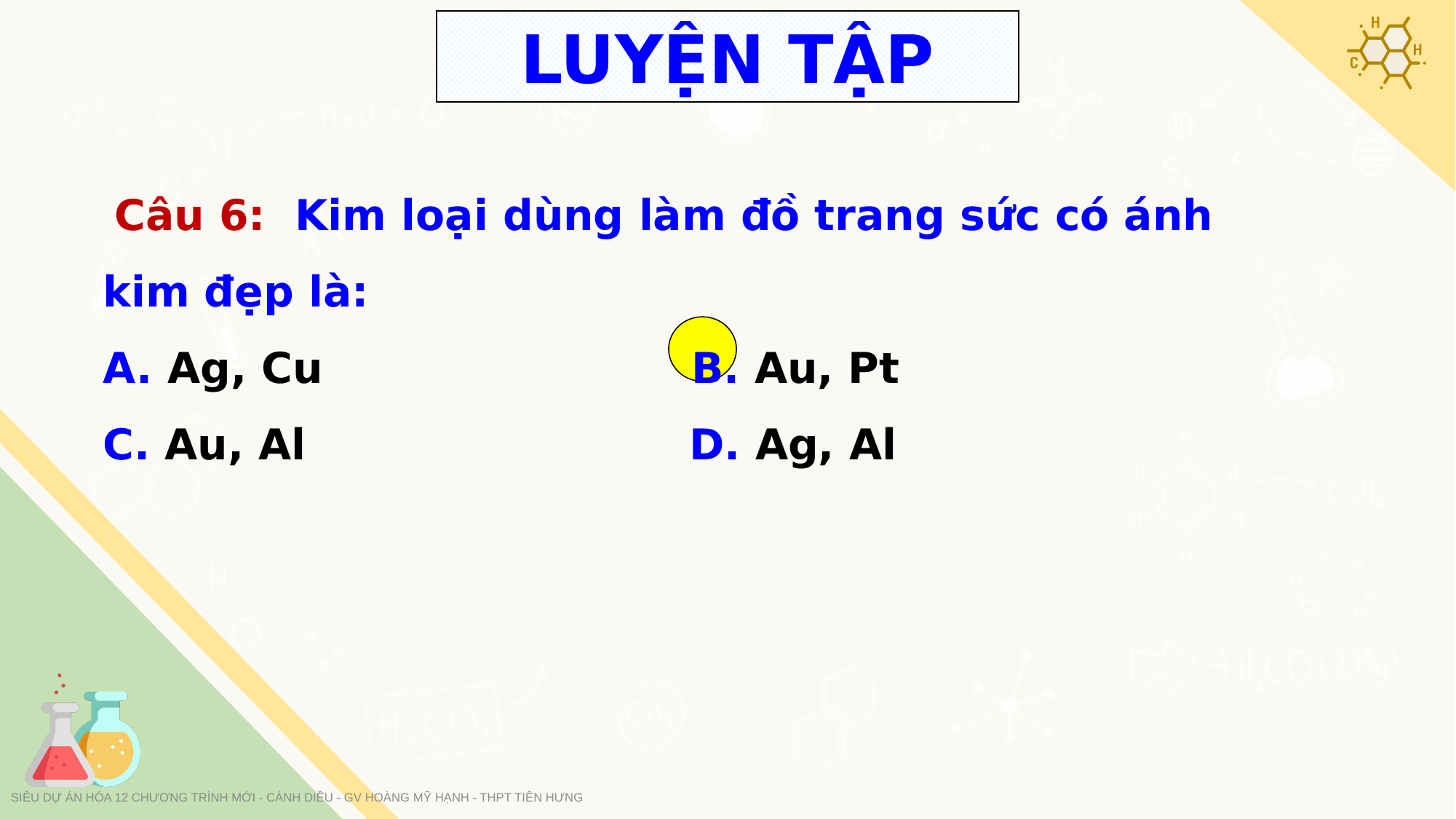

LUYỆN TẬP
 Câu 6:  Kim loại dùng làm đồ trang sức có ánh kim đẹp là:
A. Ag, Cu                         B. Au, Pt
C. Au, Al                          D. Ag, Al